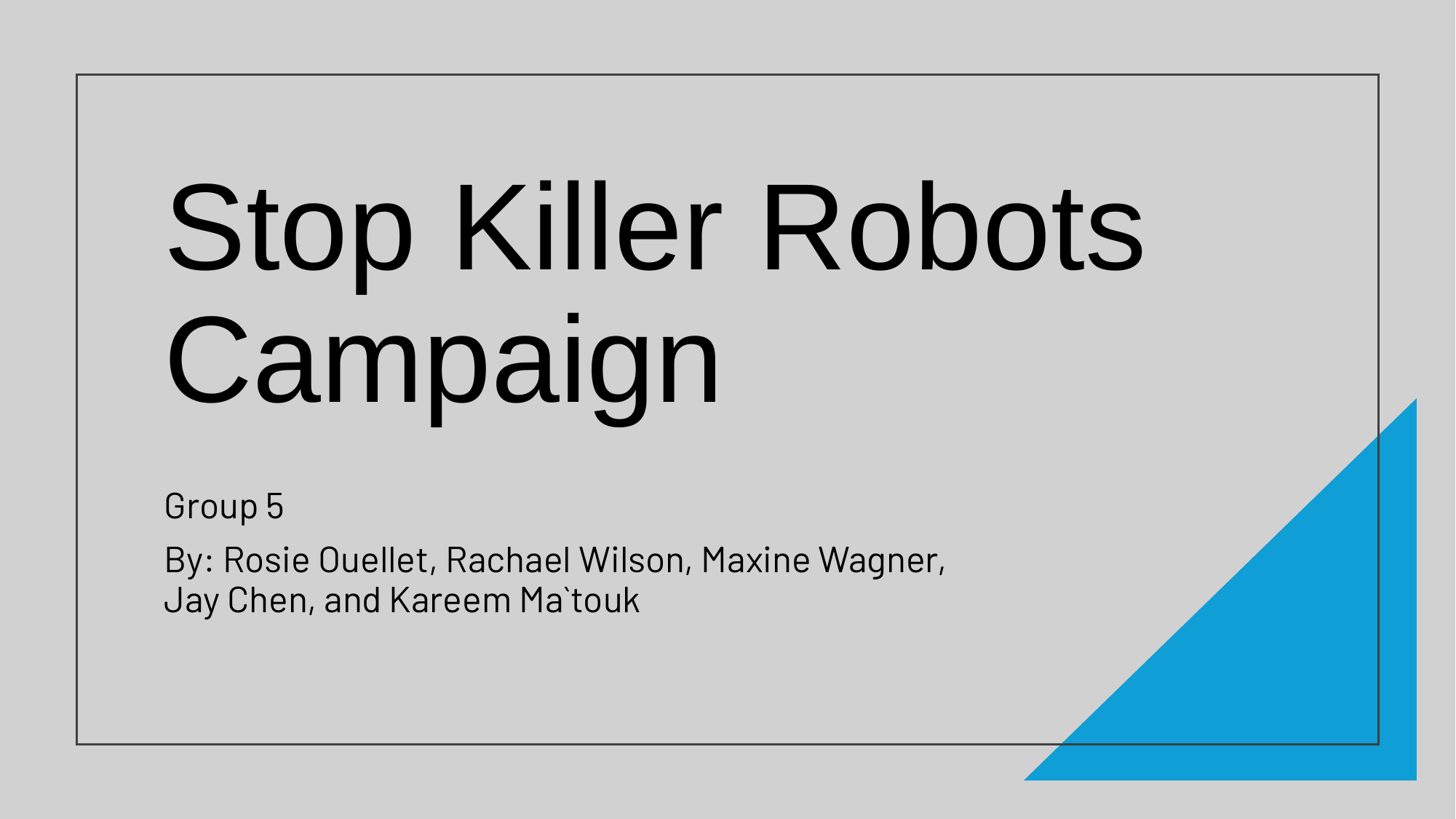

# Stop Killer Robots Campaign

Group 5
By: Rosie Ouellet, Rachael Wilson, Maxine Wagner, Jay Chen, and Kareem Ma`touk